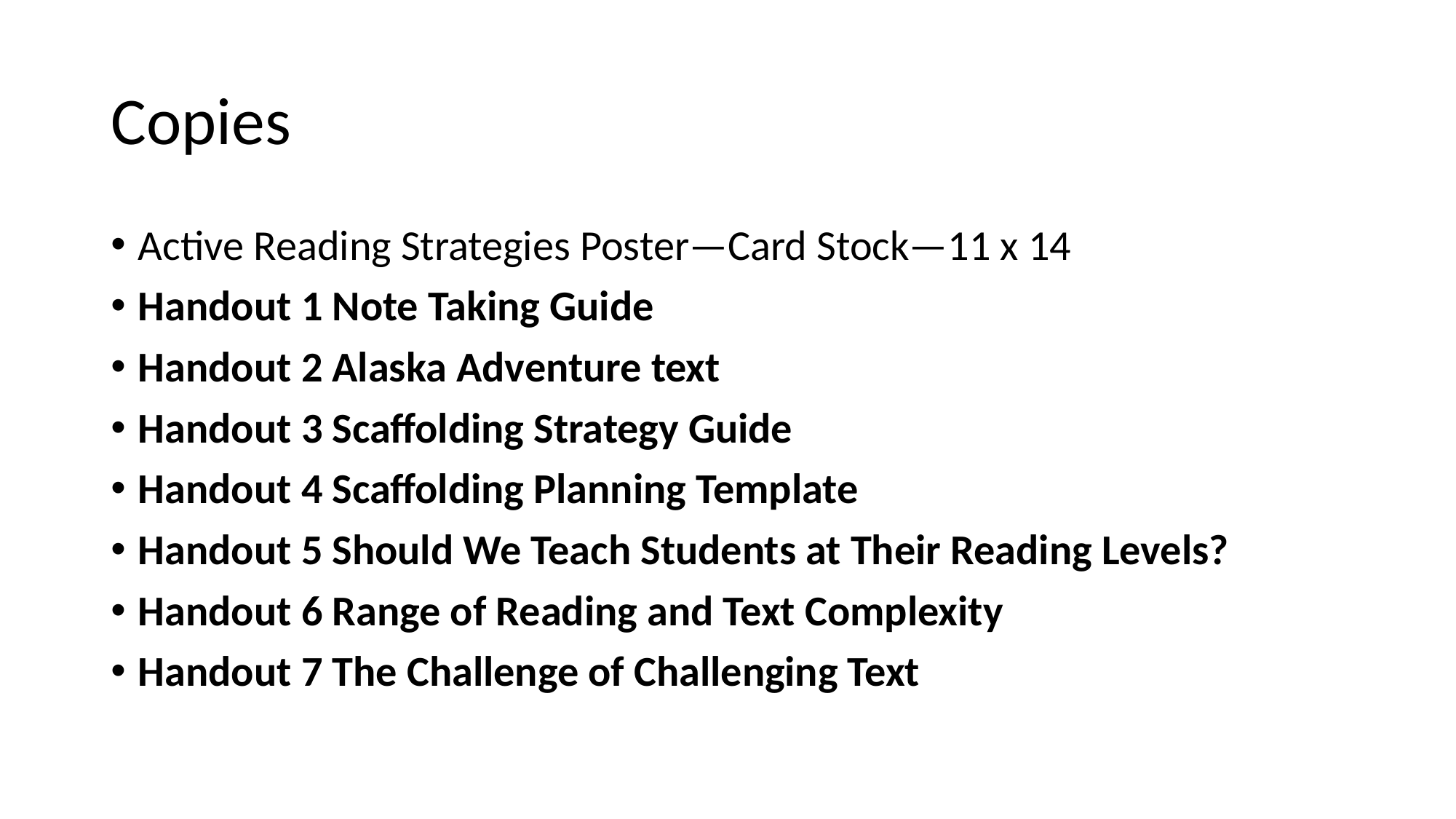

# Copies
Active Reading Strategies Poster—Card Stock—11 x 14
Handout 1 Note Taking Guide
Handout 2 Alaska Adventure text
Handout 3 Scaffolding Strategy Guide
Handout 4 Scaffolding Planning Template
Handout 5 Should We Teach Students at Their Reading Levels?
Handout 6 Range of Reading and Text Complexity
Handout 7 The Challenge of Challenging Text